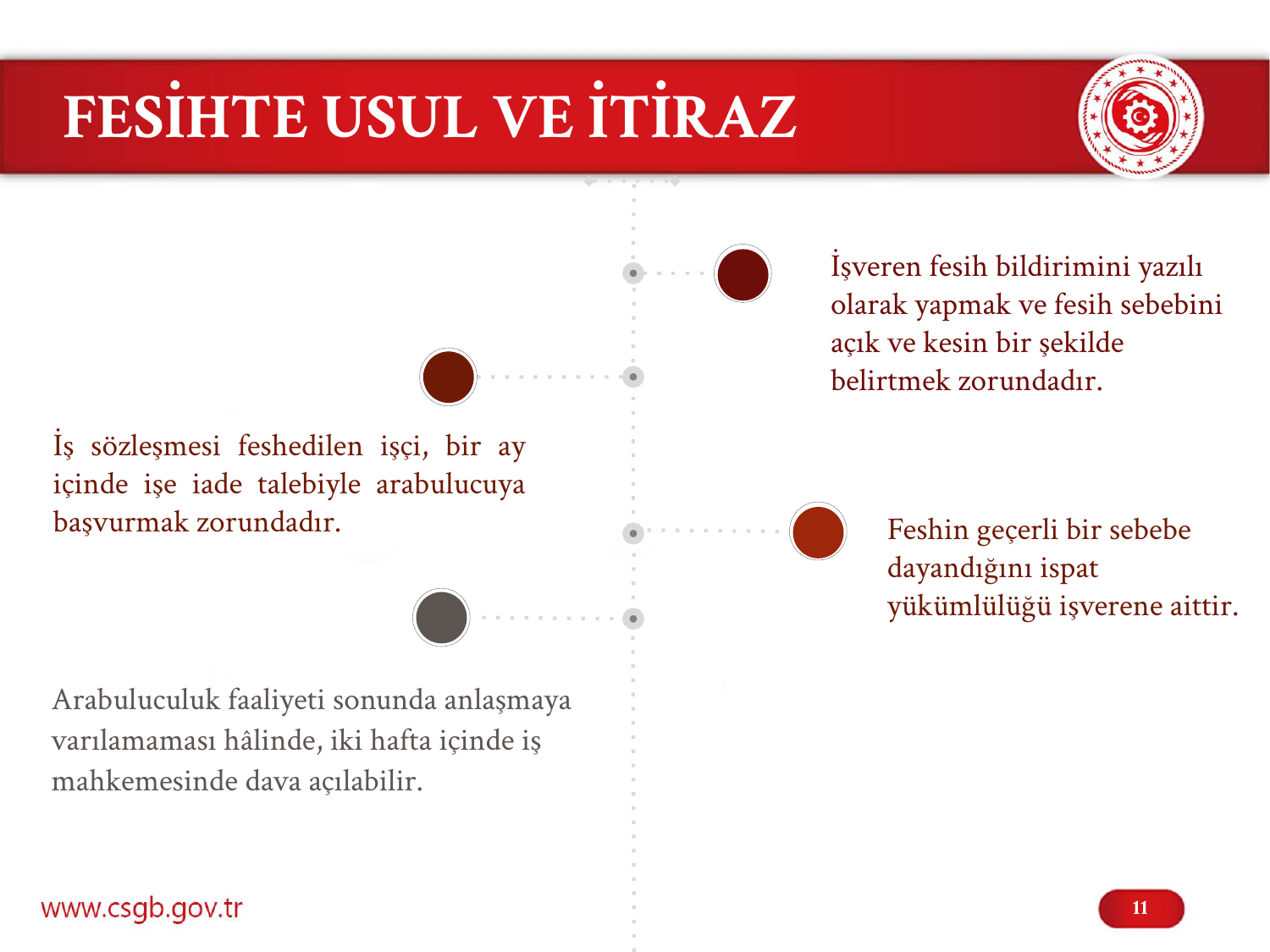

# FESİHTE USUL VE İTİRAZ
İşveren fesih bildirimini yazılı olarak yapmak ve fesih sebebini açık ve kesin bir şekilde belirtmek zorundadır.

İş sözleşmesi feshedilen işçi, bir ay içinde işe iade talebiyle arabulucuya başvurmak zorundadır.

Feshin geçerli bir sebebe dayandığını ispat yükümlülüğü işverene aittir.

Arabuluculuk faaliyeti sonunda anlaşmaya varılamaması hâlinde, iki hafta içinde iş mahkemesinde dava açılabilir.
11